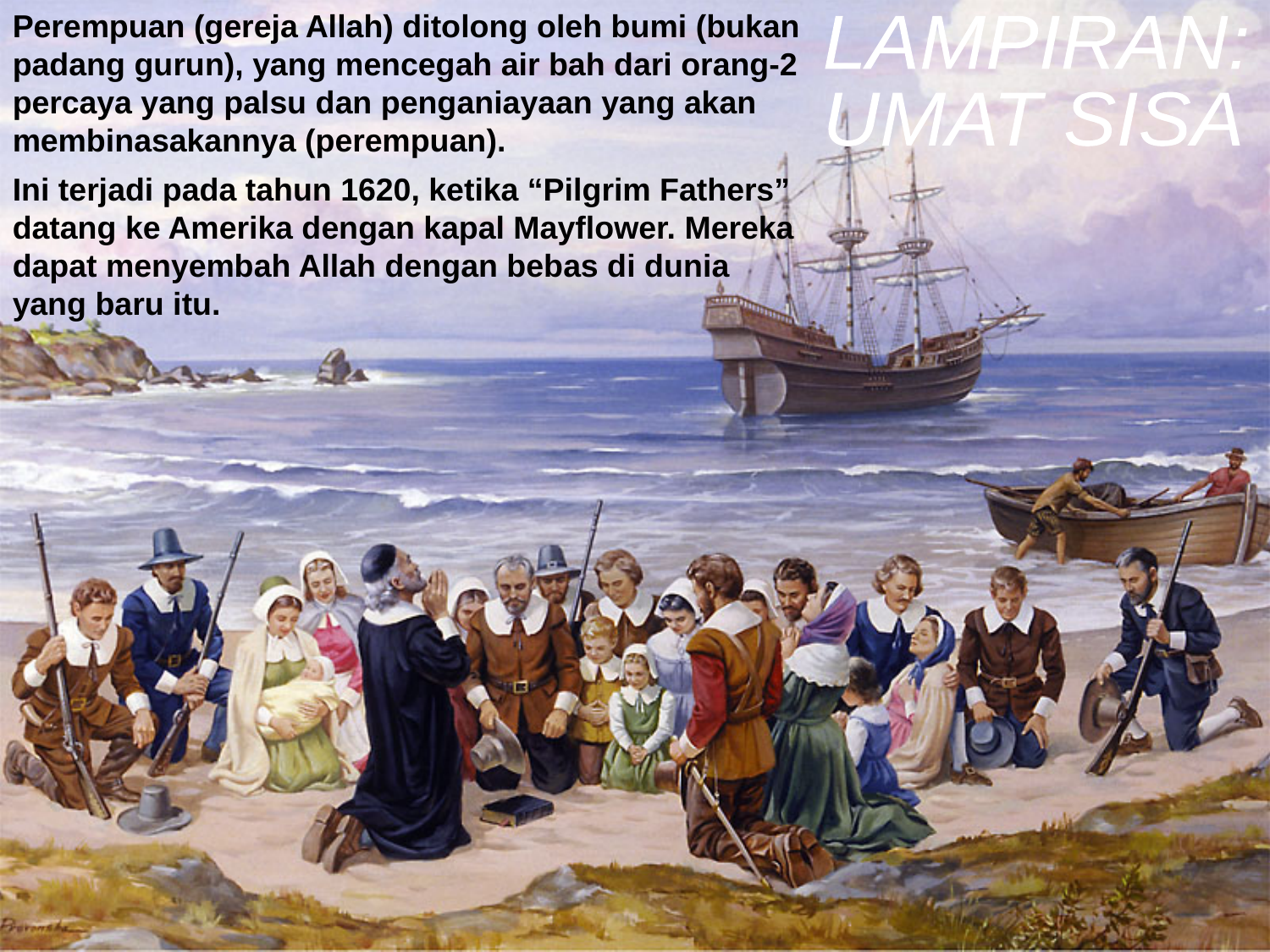

Perempuan (gereja Allah) ditolong oleh bumi (bukan padang gurun), yang mencegah air bah dari orang-2 percaya yang palsu dan penganiayaan yang akan membinasakannya (perempuan).
Ini terjadi pada tahun 1620, ketika “Pilgrim Fathers” datang ke Amerika dengan kapal Mayflower. Mereka dapat menyembah Allah dengan bebas di dunia yang baru itu.
LAMPIRAN:
UMAT SISA